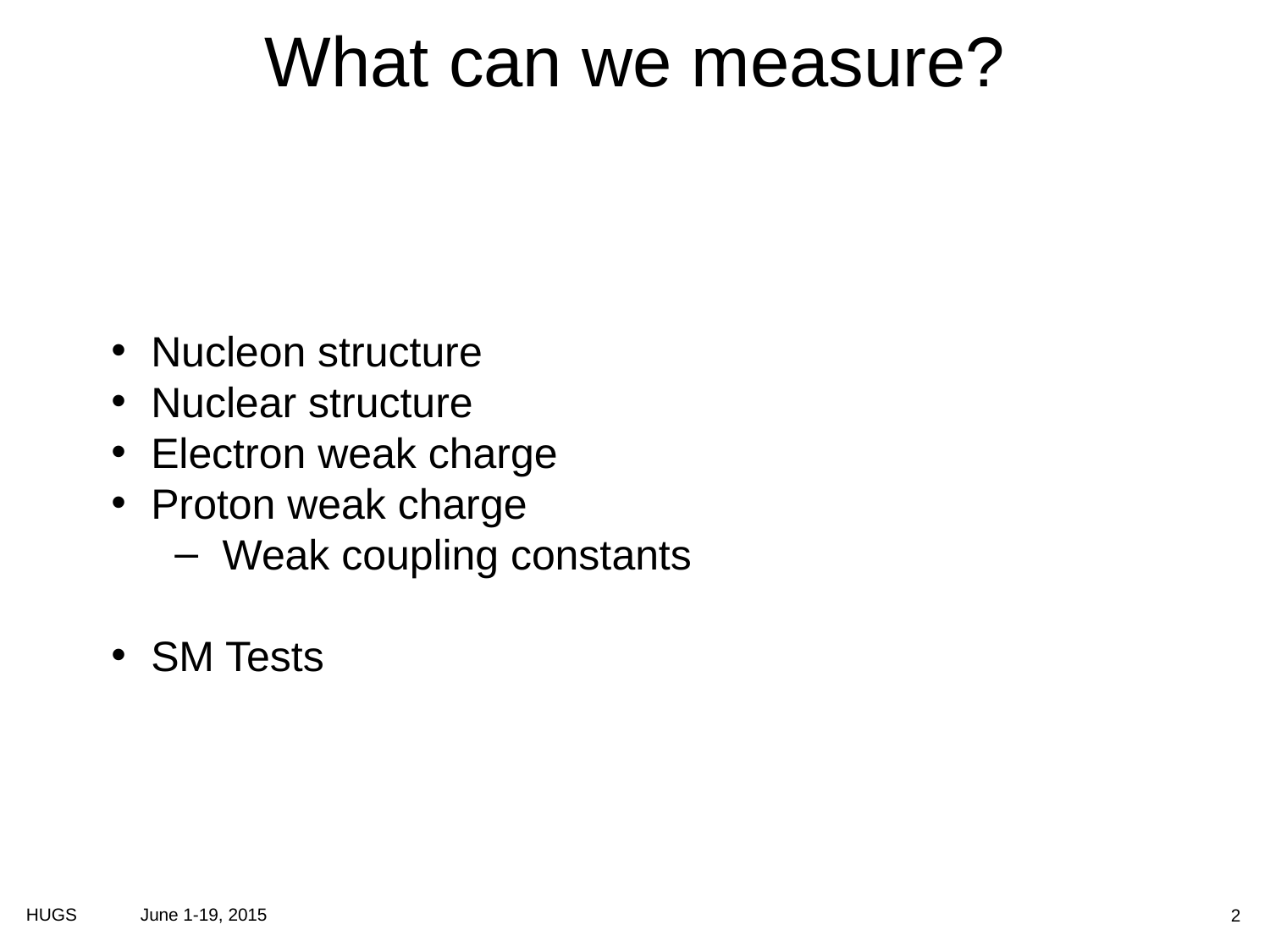

# What can we measure?
Nucleon structure
Nuclear structure
Electron weak charge
Proton weak charge
Weak coupling constants

SM Tests
June 1-19, 2015
HUGS
2